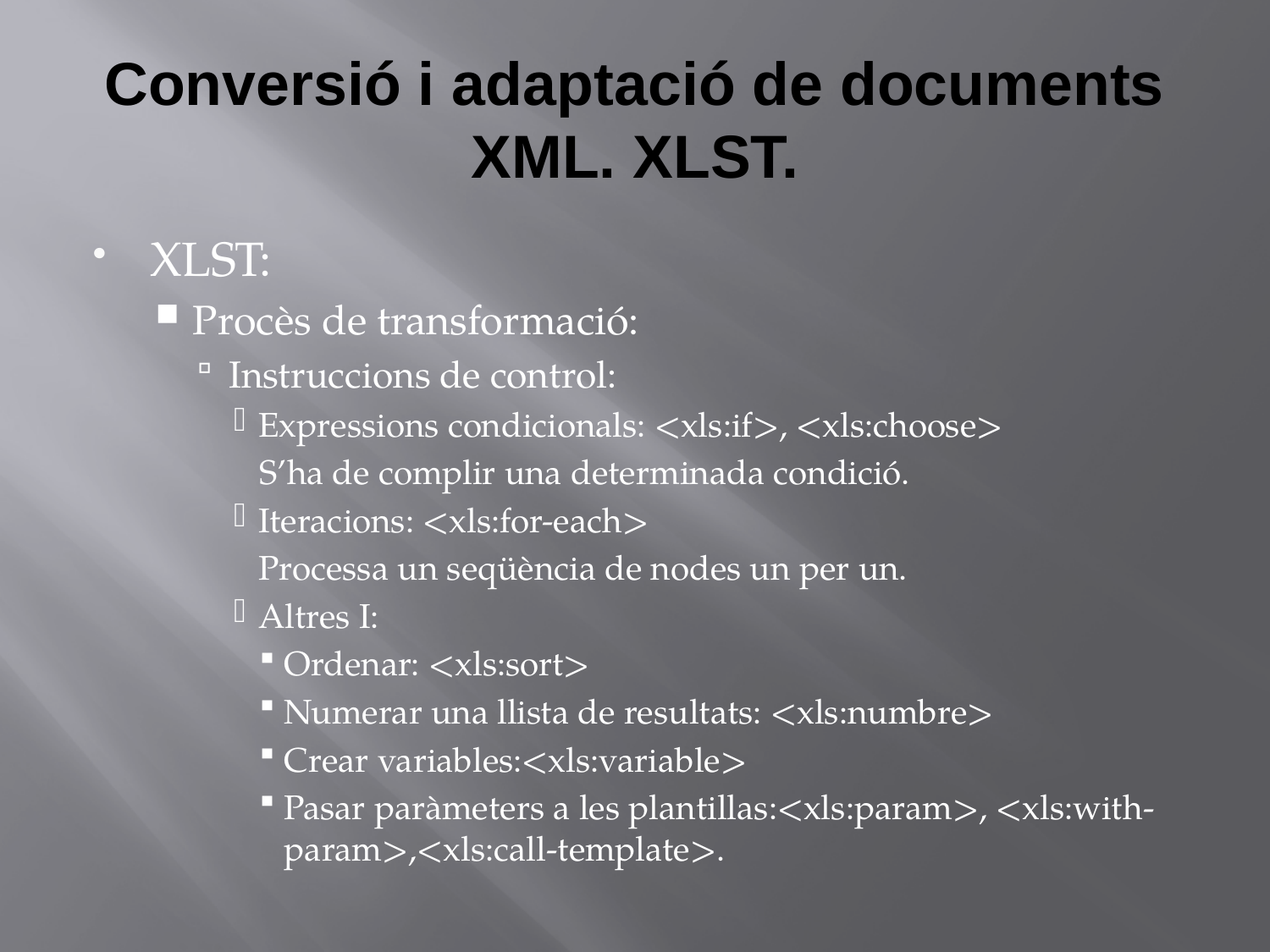

# Conversió i adaptació de documents XML. XLST.
XLST:
Procès de transformació:
Instruccions de control:
Expressions condicionals: <xls:if>, <xls:choose>
S’ha de complir una determinada condició.
Iteracions: <xls:for-each>
	Processa un seqüència de nodes un per un.
Altres I:
Ordenar: <xls:sort>
Numerar una llista de resultats: <xls:numbre>
Crear variables:<xls:variable>
Pasar paràmeters a les plantillas:<xls:param>, <xls:with-param>,<xls:call-template>.